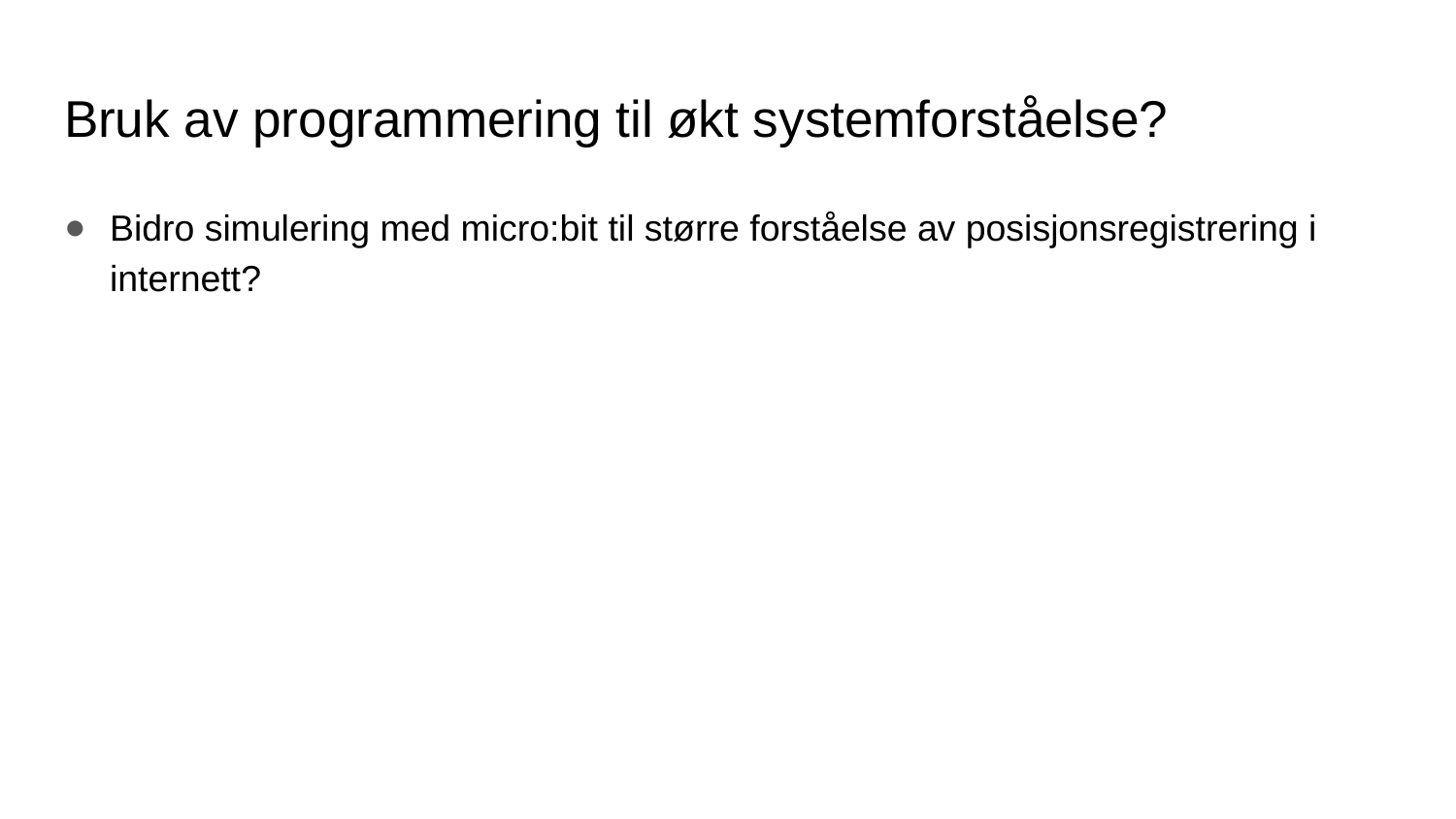

# Bruk av programmering til økt systemforståelse?
Bidro simulering med micro:bit til større forståelse av posisjonsregistrering i internett?